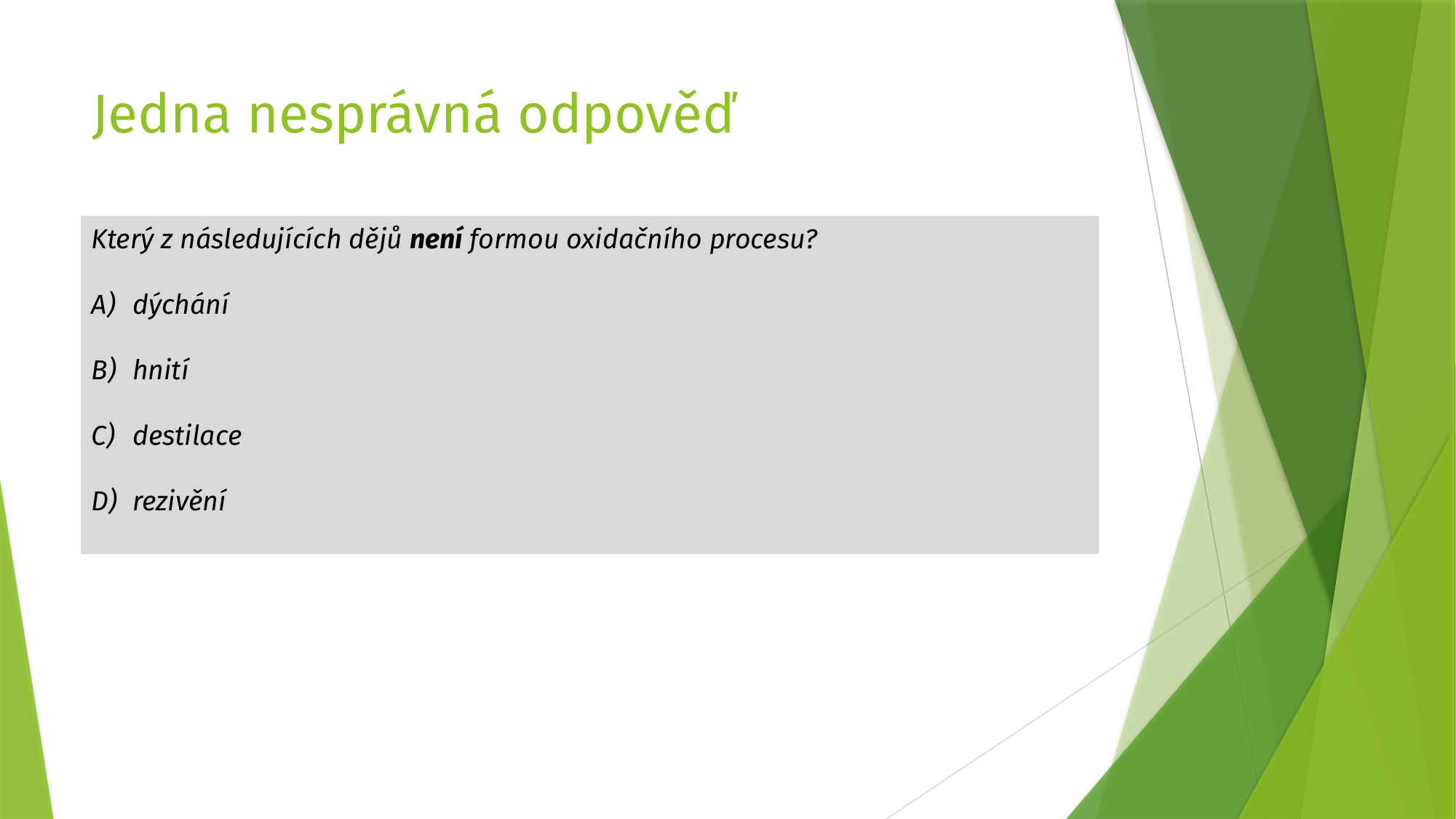

# Jedna nesprávná odpověď
Který z následujících dějů není formou oxidačního procesu?

dýchání

hnití

destilace

rezivění